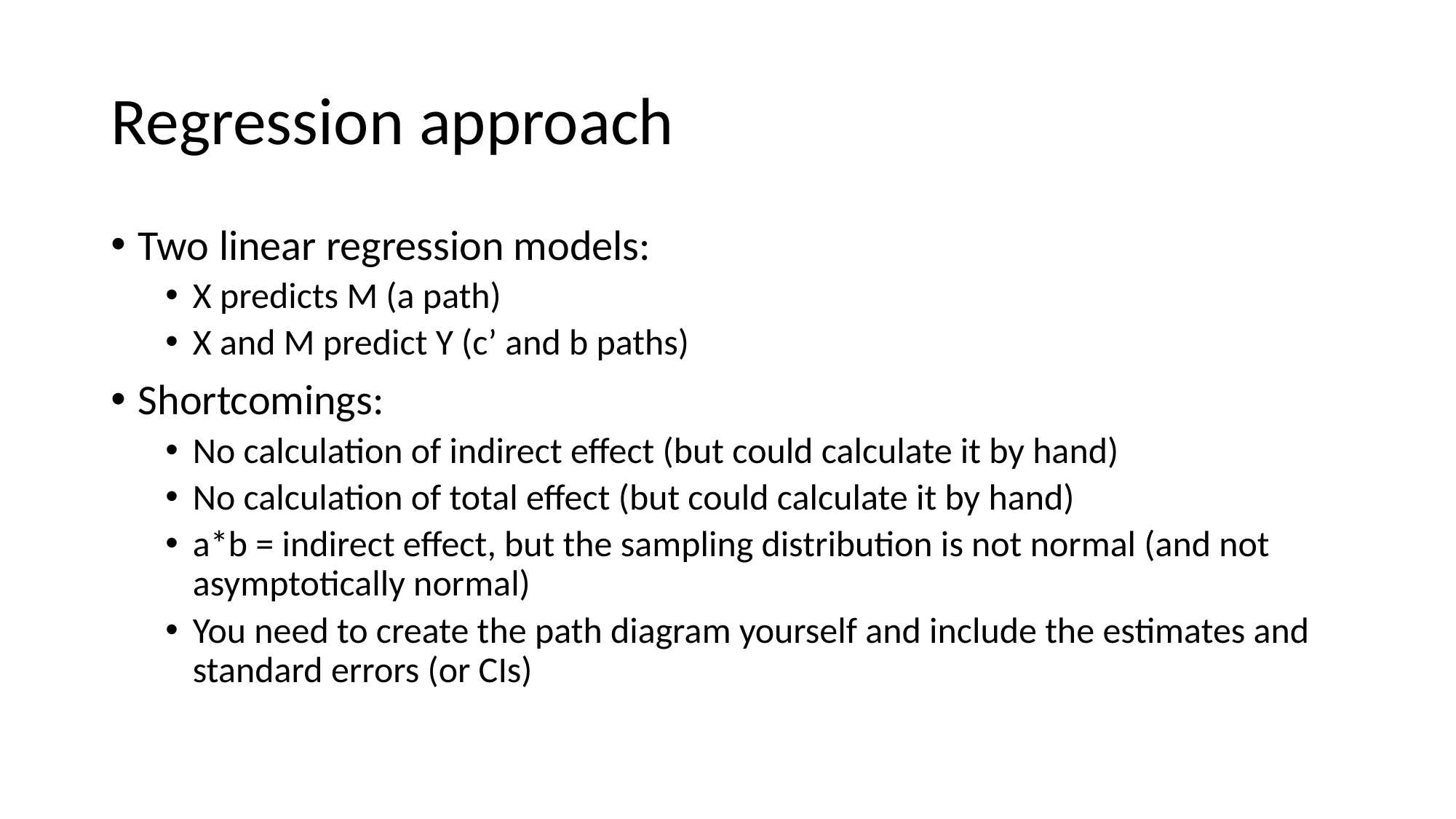

# Regression approach
Two linear regression models:
X predicts M (a path)
X and M predict Y (c’ and b paths)
Shortcomings:
No calculation of indirect effect (but could calculate it by hand)
No calculation of total effect (but could calculate it by hand)
a*b = indirect effect, but the sampling distribution is not normal (and not asymptotically normal)
You need to create the path diagram yourself and include the estimates and standard errors (or CIs)